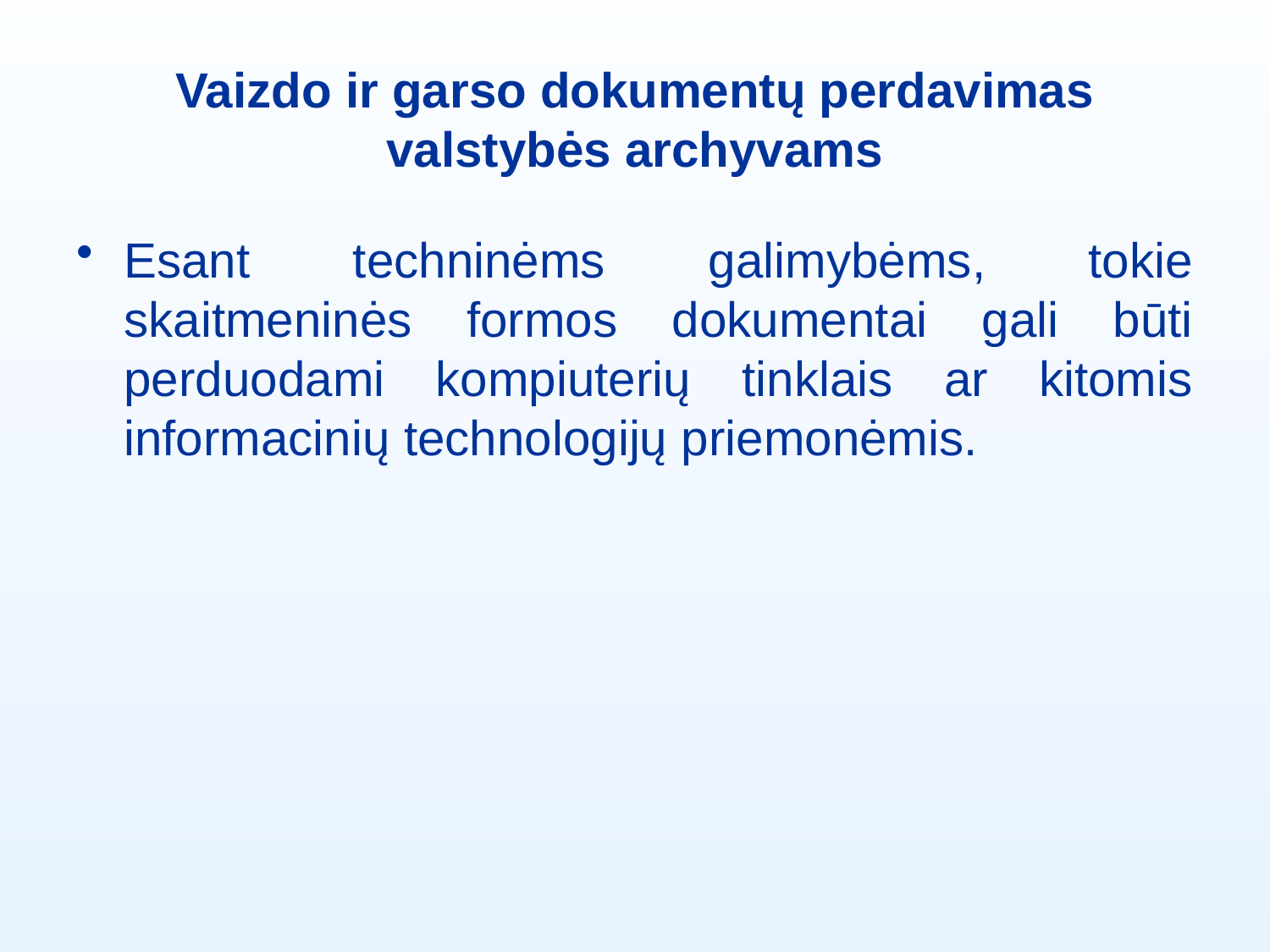

# Vaizdo ir garso dokumentų perdavimas valstybės archyvams
Esant techninėms galimybėms, tokie skaitmeninės formos dokumentai gali būti perduodami kompiuterių tinklais ar kitomis informacinių technologijų priemonėmis.